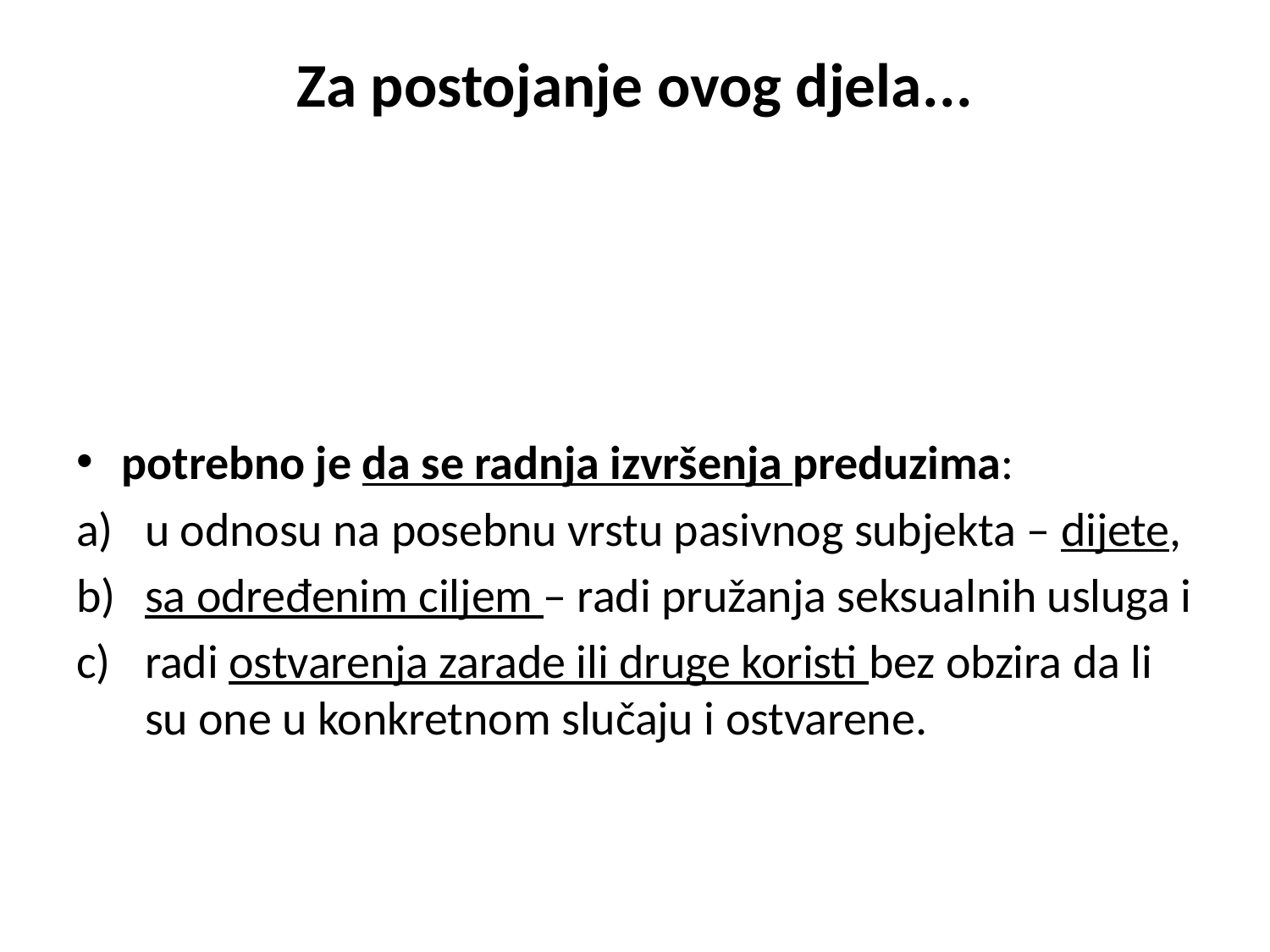

# Za postojanje ovog djela...
potrebno je da se radnja izvršenja preduzima:
u odnosu na posebnu vrstu pasivnog subjekta – dijete,
sa određenim ciljem – radi pružanja seksualnih usluga i
radi ostvarenja zarade ili druge koristi bez obzira da li su one u konkretnom slučaju i ostvarene.